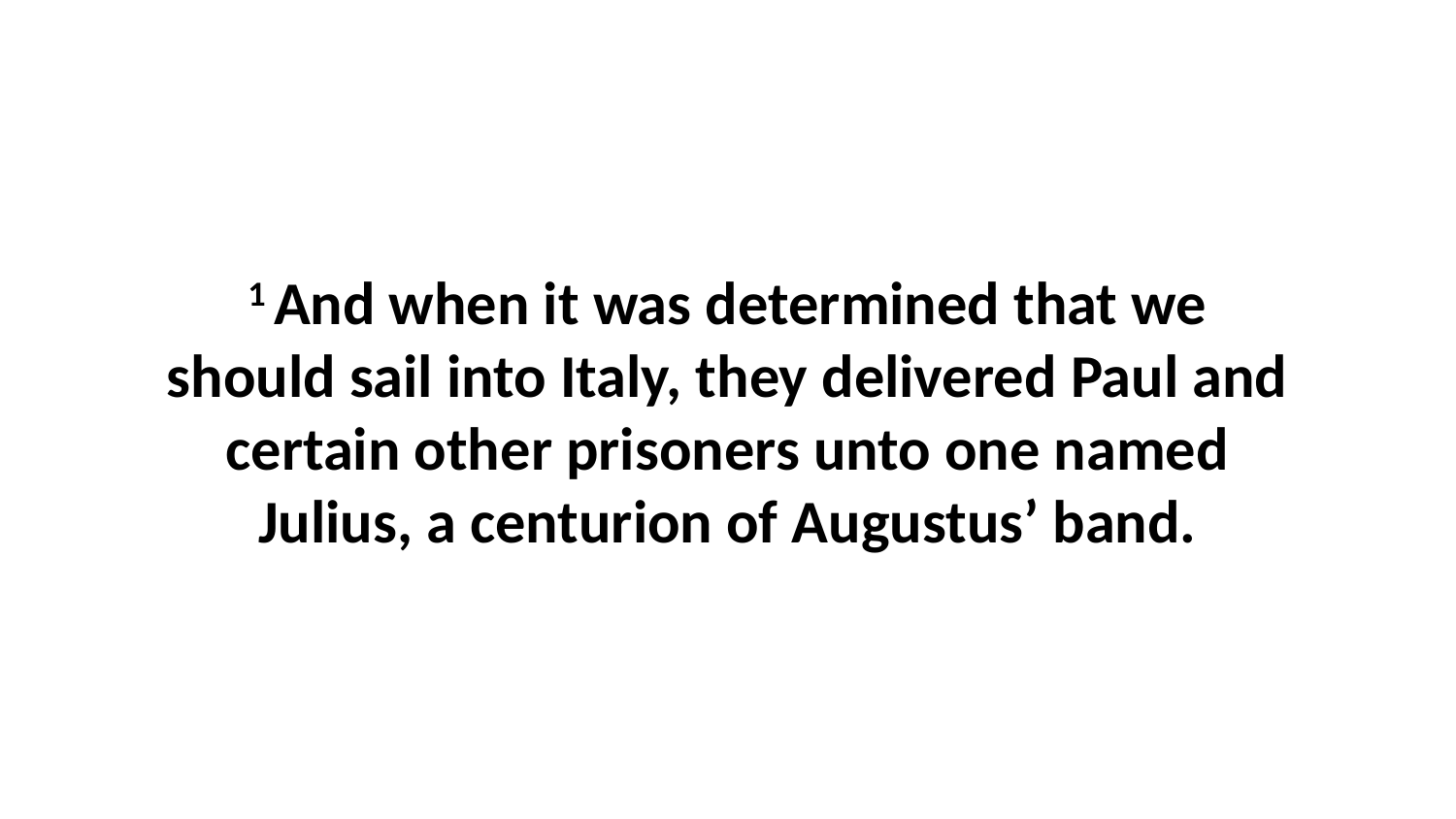

1 And when it was determined that we should sail into Italy, they delivered Paul and certain other prisoners unto one named Julius, a centurion of Augustus’ band.